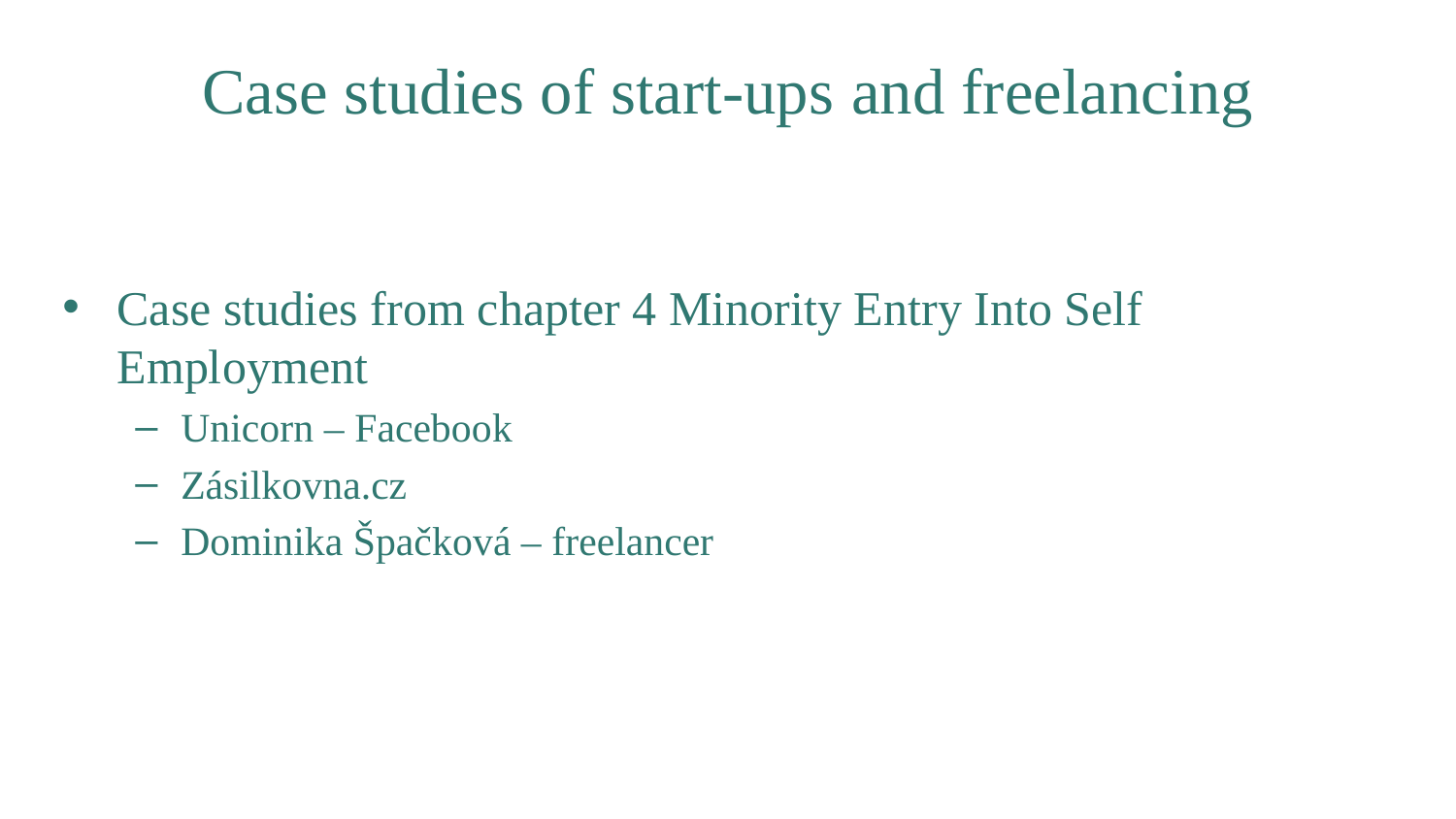

# Case studies of start-ups and freelancing
Case studies from chapter 4 Minority Entry Into Self Employment
Unicorn – Facebook
Zásilkovna.cz
Dominika Špačková – freelancer